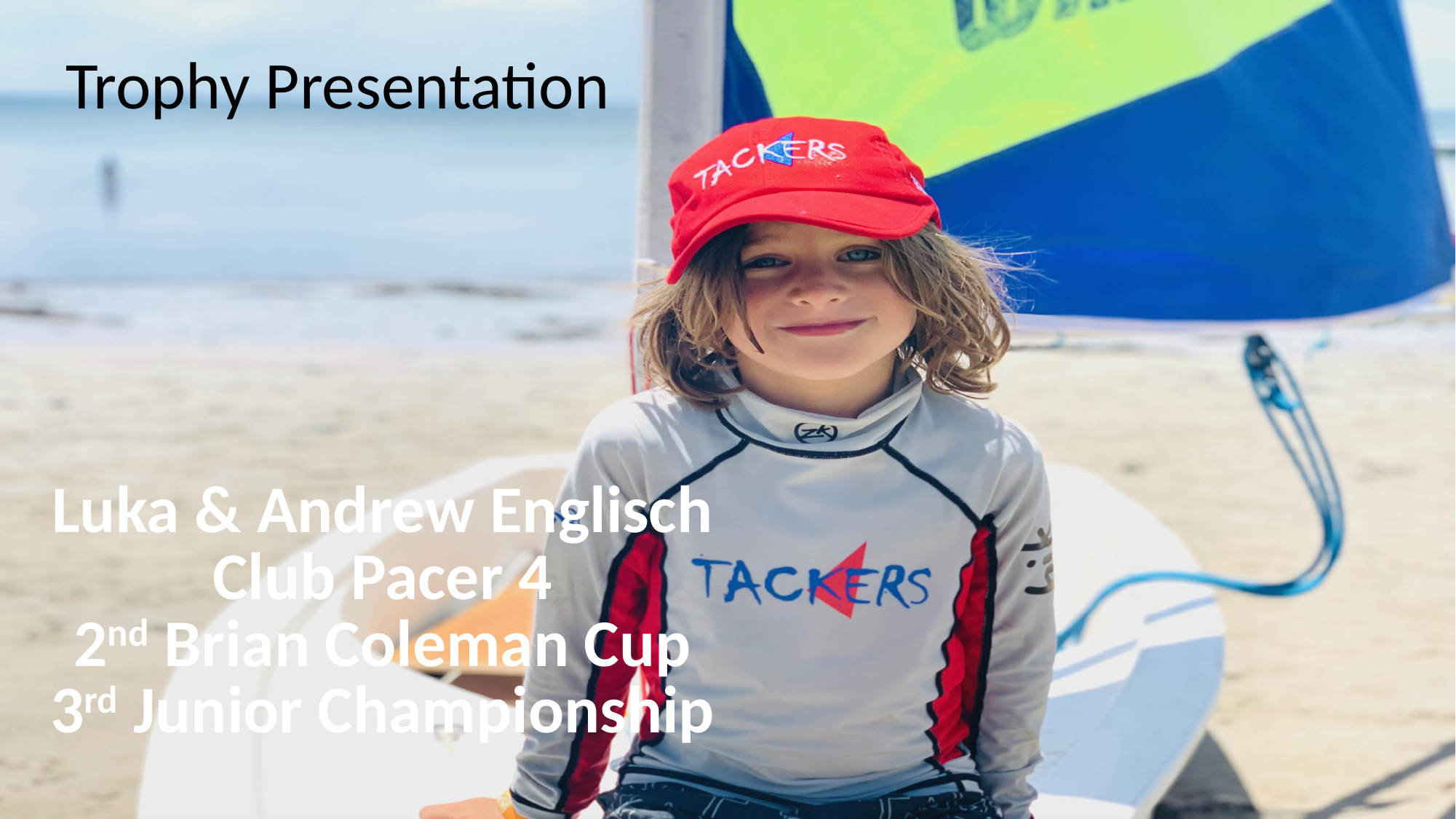

# Trophy Presentation
| Luka & Andrew Englisch Club Pacer 4 2nd Brian Coleman Cup 3rd Junior Championship |
| --- |